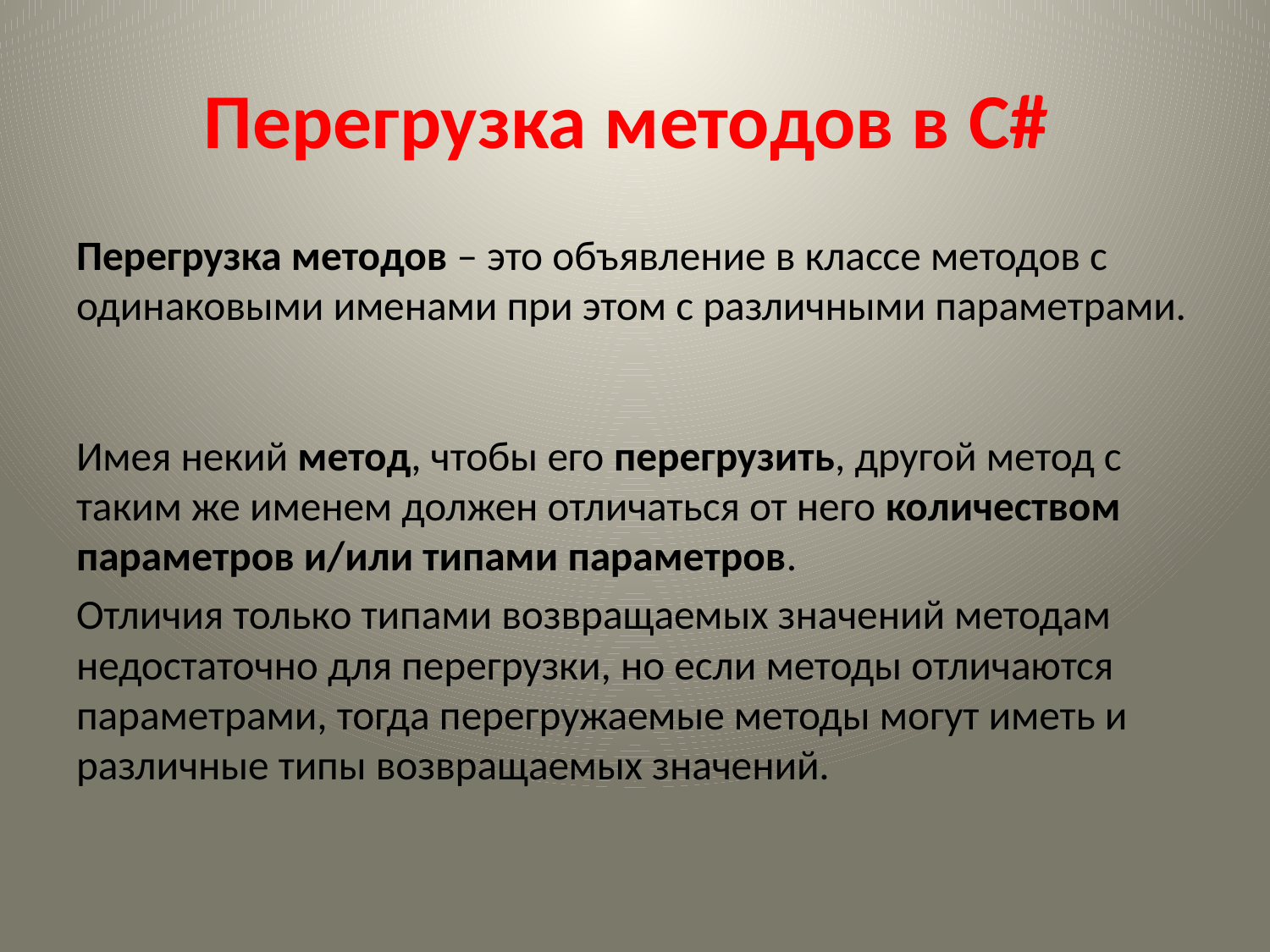

# Перегрузка методов в C#
Перегрузка методов – это объявление в классе методов с одинаковыми именами при этом с различными параметрами.
Имея некий метод, чтобы его перегрузить, другой метод с таким же именем должен отличаться от него количеством параметров и/или типами параметров.
Отличия только типами возвращаемых значений методам недостаточно для перегрузки, но если методы отличаются параметрами, тогда перегружаемые методы могут иметь и различные типы возвращаемых значений.